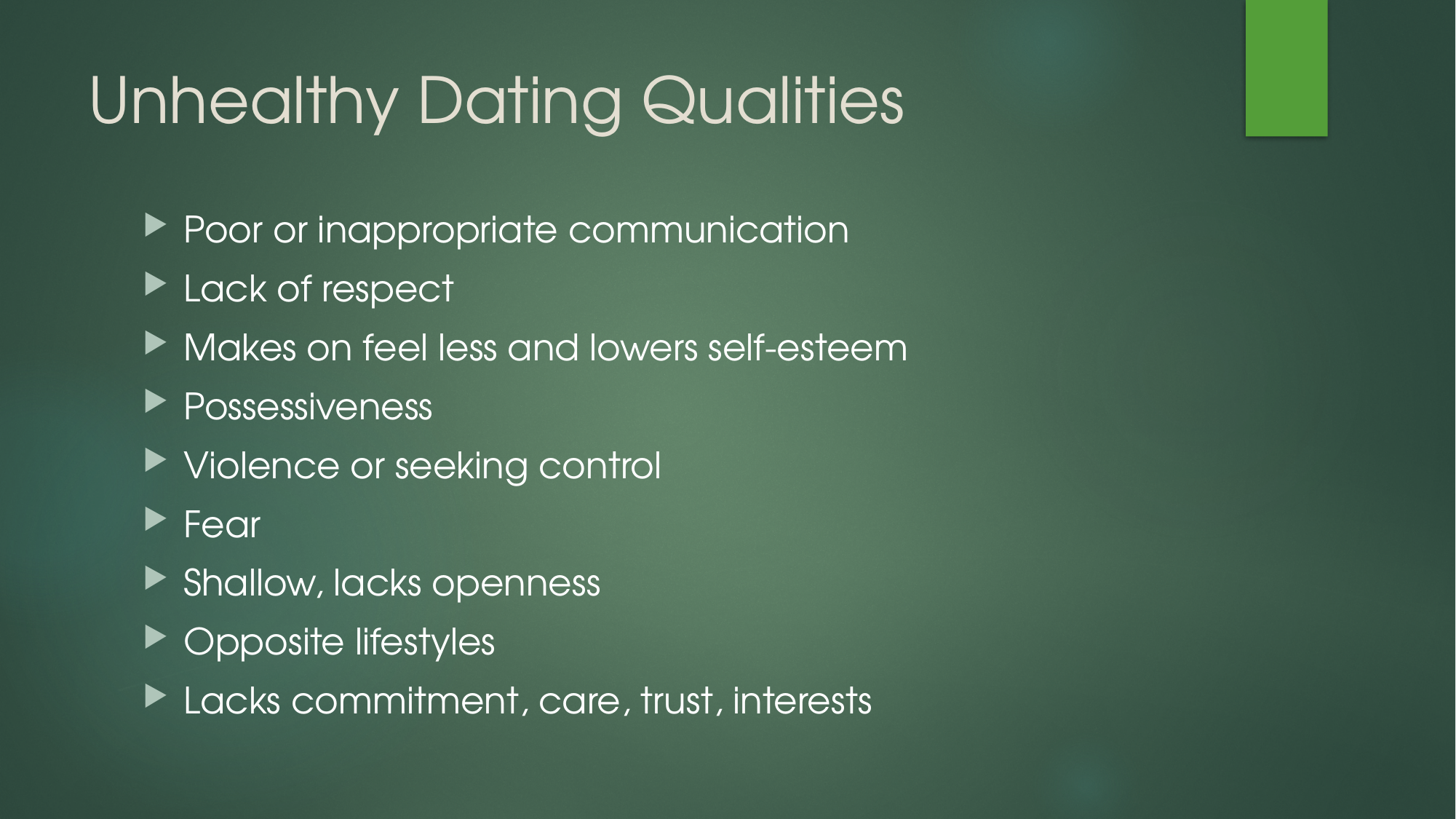

# Unhealthy Dating Qualities
Poor or inappropriate communication
Lack of respect
Makes on feel less and lowers self-esteem
Possessiveness
Violence or seeking control
Fear
Shallow, lacks openness
Opposite lifestyles
Lacks commitment, care, trust, interests